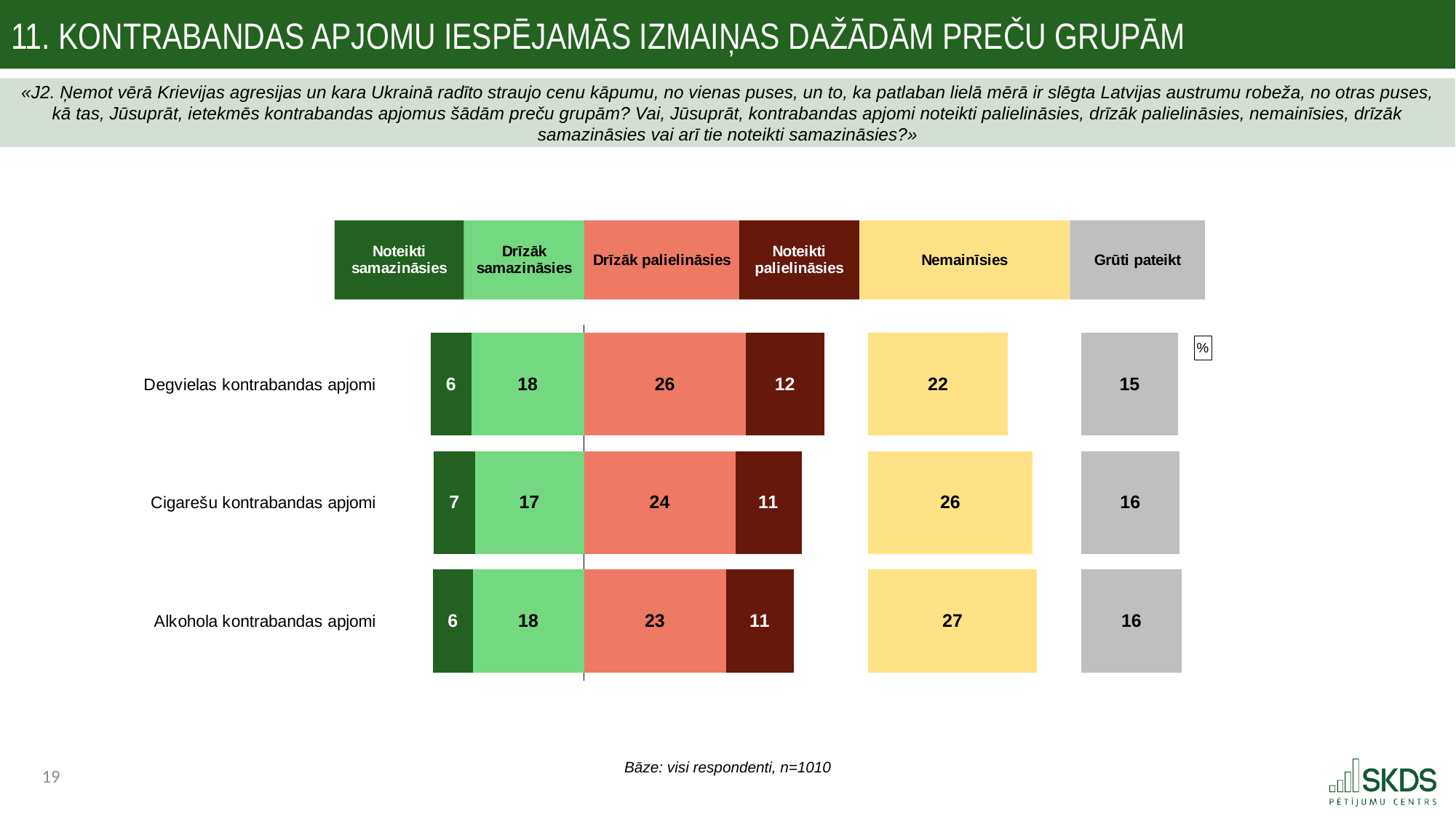

11. Kontrabandas apjomu iespējamās izmaiņas dažādām preču grupām
«J2. Ņemot vērā Krievijas agresijas un kara Ukrainā radīto straujo cenu kāpumu, no vienas puses, un to, ka patlaban lielā mērā ir slēgta Latvijas austrumu robeža, no otras puses, kā tas, Jūsuprāt, ietekmēs kontrabandas apjomus šādām preču grupām? Vai, Jūsuprāt, kontrabandas apjomi noteikti palielināsies, drīzāk palielināsies, nemainīsies, drīzāk samazināsies vai arī tie noteikti samazināsies?»

### Chart: %

| Category | . | Drīzāk samazināsies | Drīzāk samazināsies | Drīzāk palielināsies | Noteikti palielināsies | . | Nemainīsies |  | Grūti pateikt |
|---|---|---|---|---|---|---|---|---|---|
| Degvielas kontrabandas apjomi | 7.0 | 6.490122099345606 | 17.853387606882514 | 25.694481289862424 | 12.401186473720031 | 7.0 | 22.186779622299973 | 11.59587282102516 | 15.374042907889331 |
| Cigarešu kontrabandas apjomi | 7.514589229217972 | 6.529353460439431 | 17.299567016570716 | 24.023732931613957 | 10.505805881221018 | 10.566128950747483 | 26.044033422847978 | 7.738619020477156 | 15.59750728730678 |
| Alkohola kontrabandas apjomi | 7.392281680434099 | 6.301767371683929 | 17.64946065411009 | 22.515575502342077 | 10.769675230057427 | 11.81041703118295 | 26.782652443325134 | 7.0 | 15.980868798481227 |
Bāze: visi respondenti, n=1010